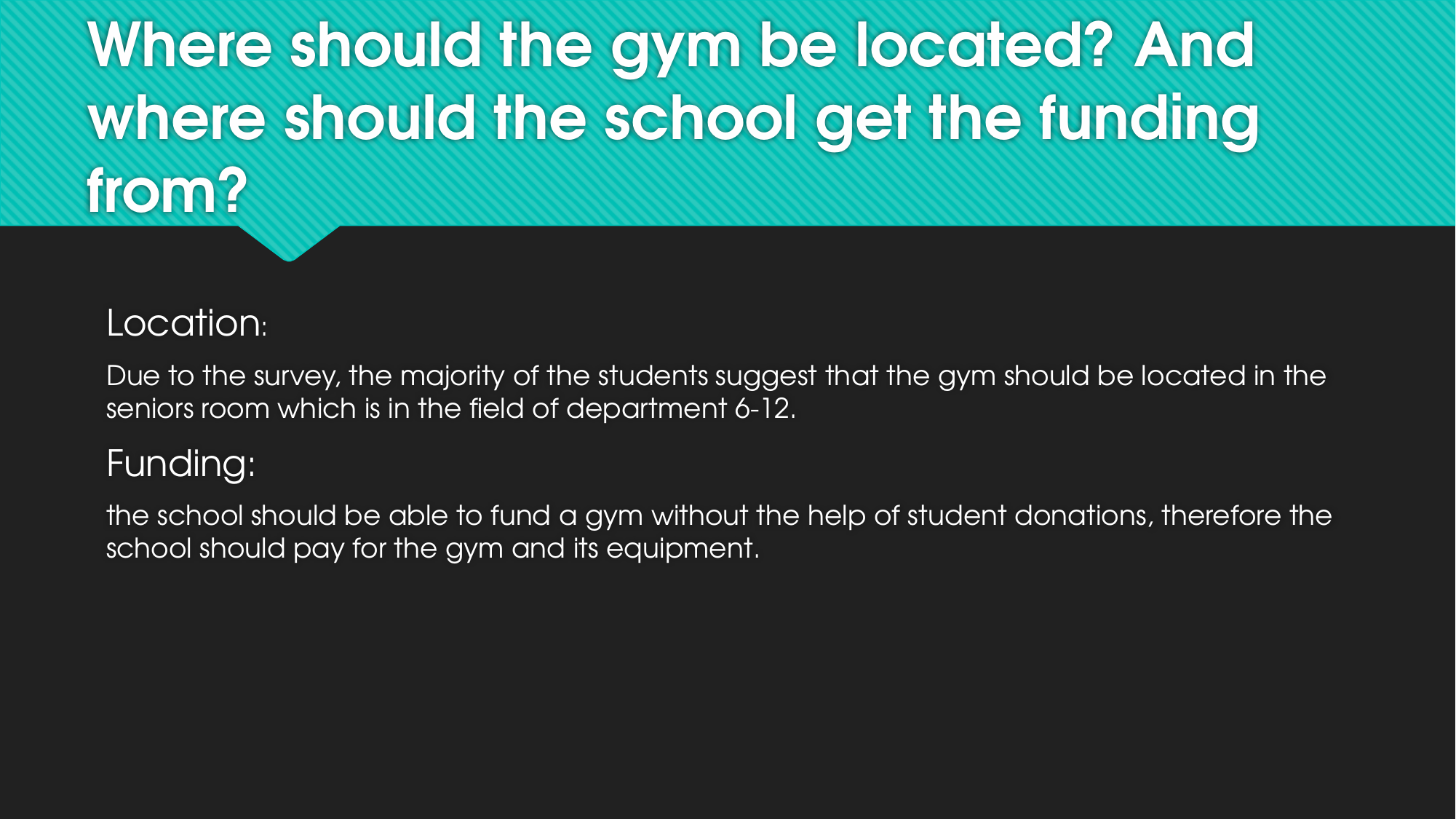

# Where should the gym be located? And where should the school get the funding from?
Location:
Due to the survey, the majority of the students suggest that the gym should be located in the seniors room which is in the field of department 6-12.
Funding:
the school should be able to fund a gym without the help of student donations, therefore the school should pay for the gym and its equipment.